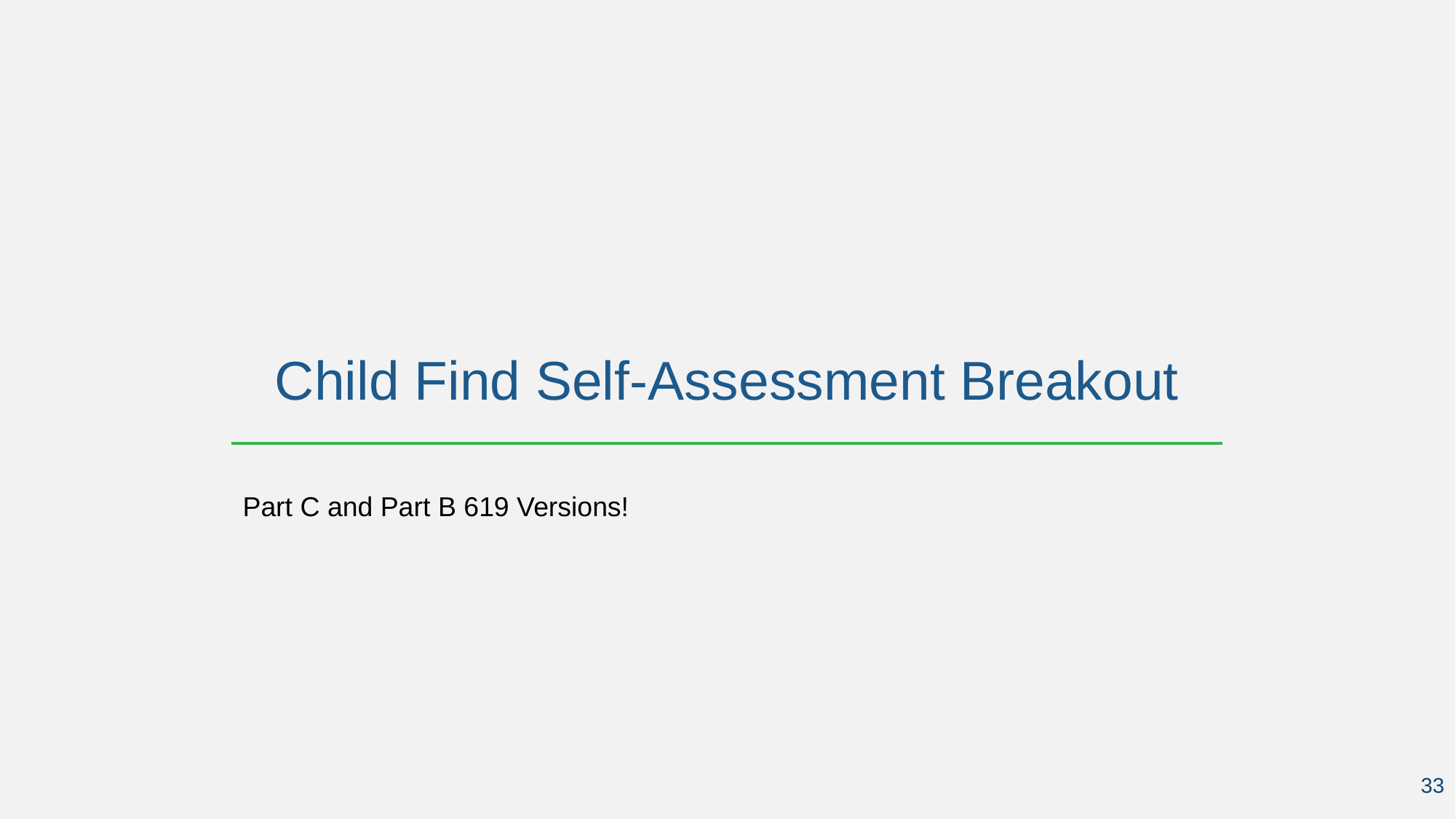

# Child Find Self-Assessment Breakout
Part C and Part B 619 Versions!
33